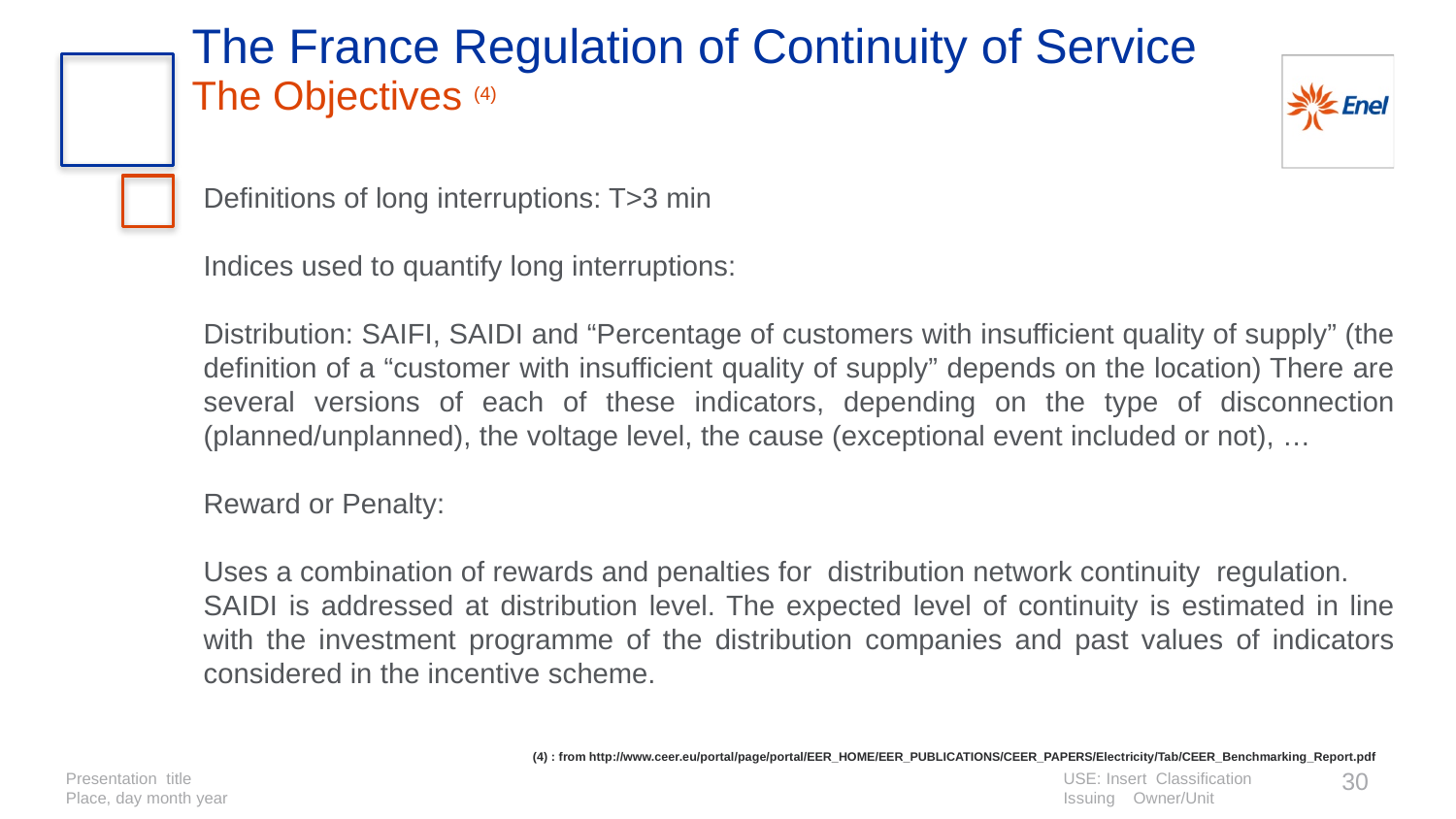

# The France Regulation of Continuity of Service
The Objectives (4)

Definitions of long interruptions: T>3 min

Indices used to quantify long interruptions:

Distribution: SAIFI, SAIDI and “Percentage of customers with insufficient quality of supply” (the definition of a “customer with insufficient quality of supply” depends on the location) There are several versions of each of these indicators, depending on the type of disconnection (planned/unplanned), the voltage level, the cause (exceptional event included or not), …

Reward or Penalty:

Uses a combination of rewards and penalties for  distribution network continuity  regulation.
SAIDI is addressed at distribution level. The expected level of continuity is estimated in line with the investment programme of the distribution companies and past values of indicators considered in the incentive scheme.
(4) : from http://www.ceer.eu/portal/page/portal/EER_HOME/EER_PUBLICATIONS/CEER_PAPERS/Electricity/Tab/CEER_Benchmarking_Report.pdf

30